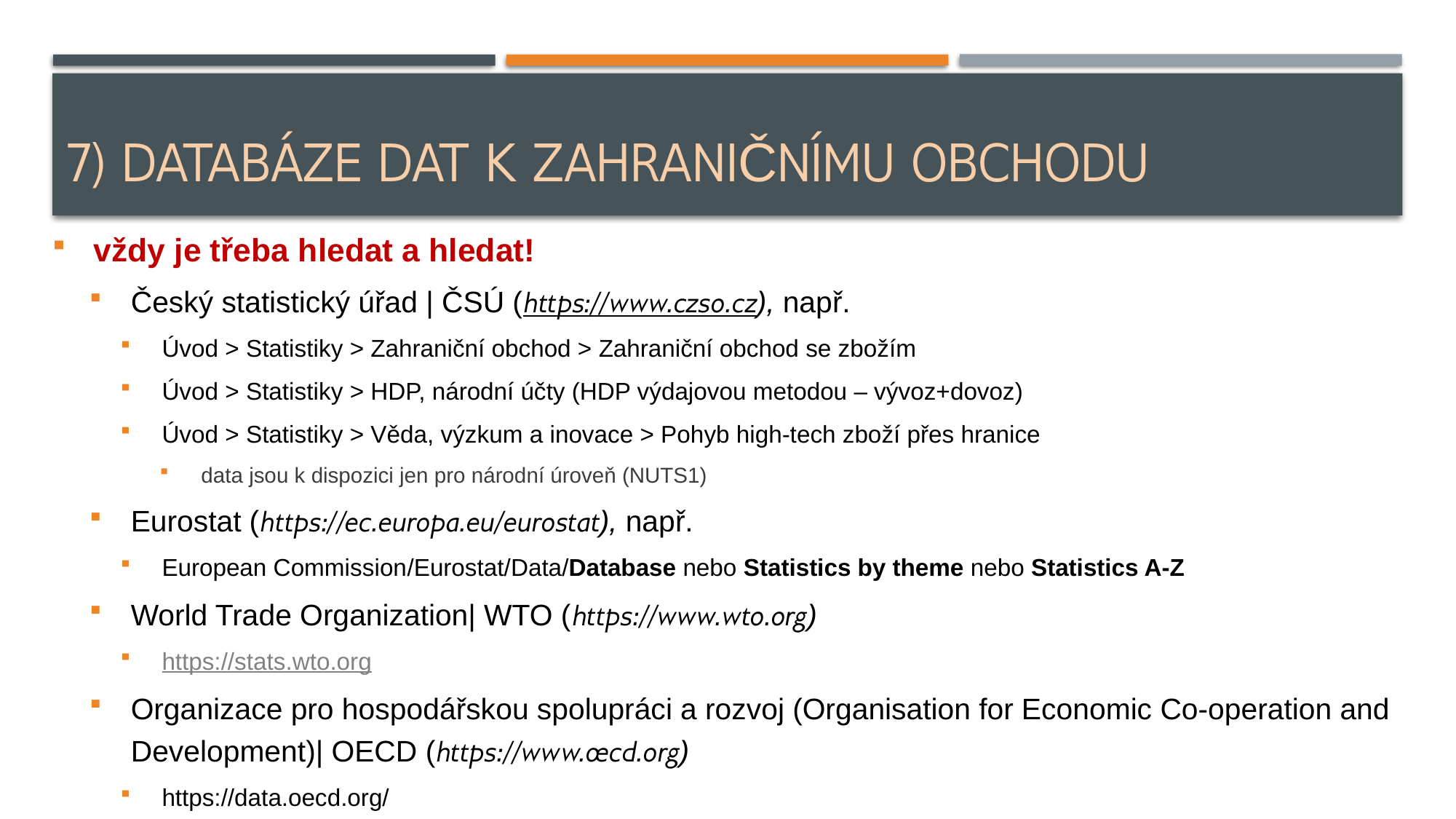

# 7) databáze dat k zahraničnímu obchodu
vždy je třeba hledat a hledat!
Český statistický úřad | ČSÚ (https://www.czso.cz), např.
Úvod > Statistiky > Zahraniční obchod > Zahraniční obchod se zbožím
Úvod > Statistiky > HDP, národní účty (HDP výdajovou metodou – vývoz+dovoz)
Úvod > Statistiky > Věda, výzkum a inovace > Pohyb high-tech zboží přes hranice
data jsou k dispozici jen pro národní úroveň (NUTS1)
Eurostat (https://ec.europa.eu/eurostat), např.
European Commission/Eurostat/Data/Database nebo Statistics by theme nebo Statistics A-Z
World Trade Organization| WTO (https://www.wto.org)
https://stats.wto.org
Organizace pro hospodářskou spolupráci a rozvoj (Organisation for Economic Co-operation and Development)| OECD (https://www.oecd.org)
https://data.oecd.org/